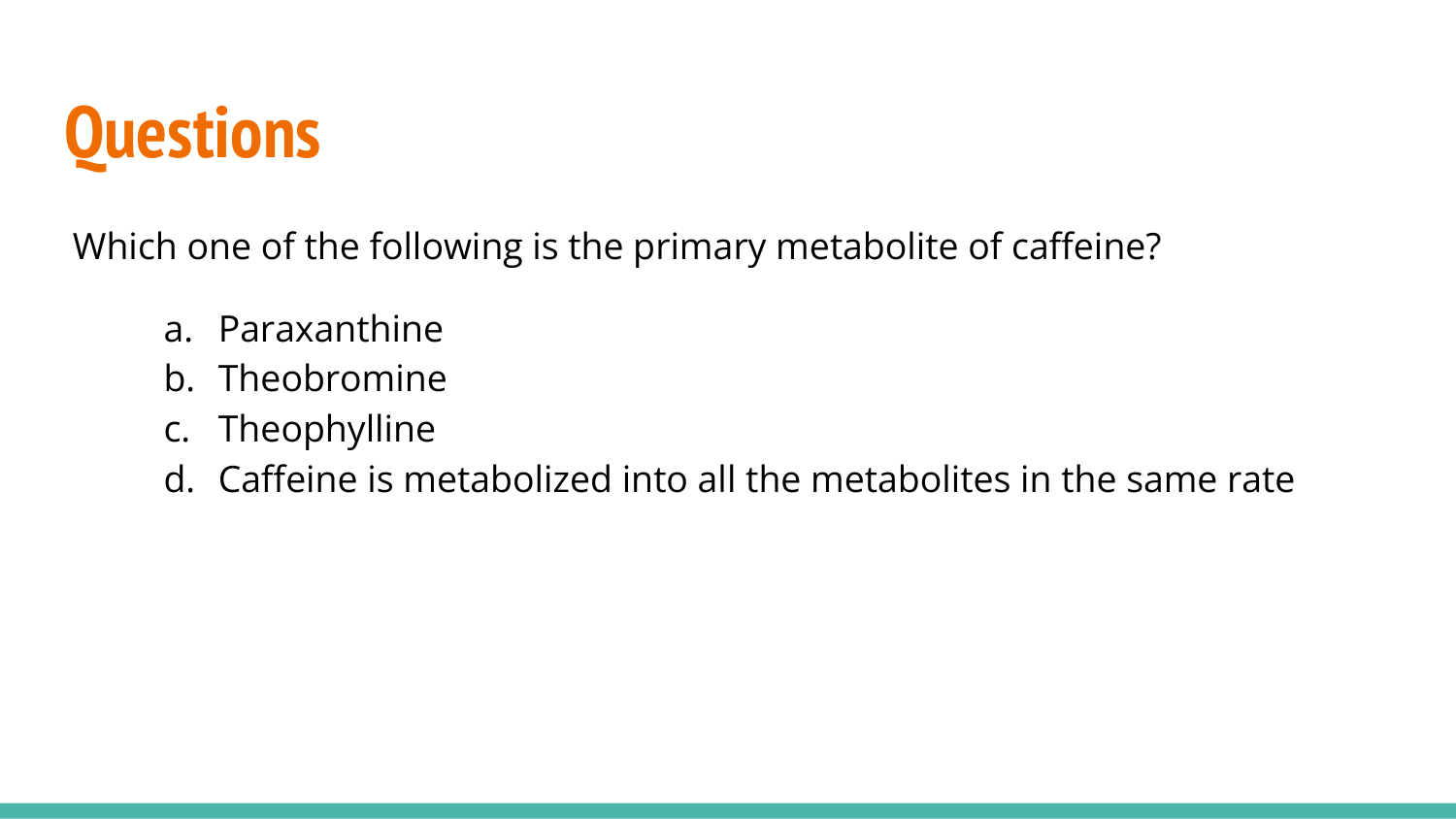

# Questions
Which one of the following is the primary metabolite of caffeine?
Paraxanthine
Theobromine
Theophylline
Caffeine is metabolized into all the metabolites in the same rate